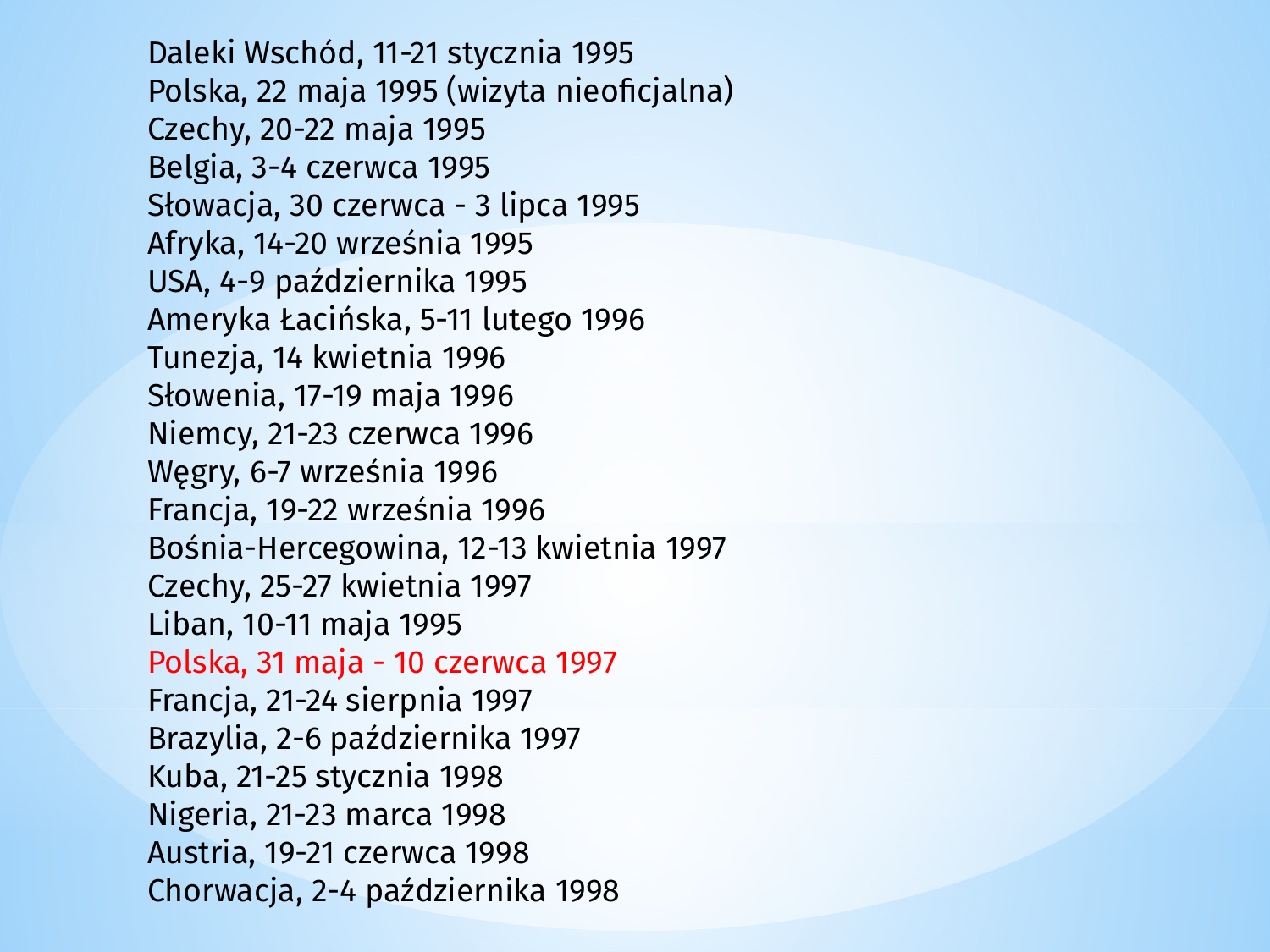

Daleki Wschód, 11-21 stycznia 1995
Polska, 22 maja 1995 (wizyta nieoficjalna)
Czechy, 20-22 maja 1995
Belgia, 3-4 czerwca 1995
Słowacja, 30 czerwca - 3 lipca 1995
Afryka, 14-20 września 1995
USA, 4-9 października 1995
Ameryka Łacińska, 5-11 lutego 1996
Tunezja, 14 kwietnia 1996
Słowenia, 17-19 maja 1996
Niemcy, 21-23 czerwca 1996
Węgry, 6-7 września 1996
Francja, 19-22 września 1996
Bośnia-Hercegowina, 12-13 kwietnia 1997
Czechy, 25-27 kwietnia 1997
Liban, 10-11 maja 1995
Polska, 31 maja - 10 czerwca 1997
Francja, 21-24 sierpnia 1997
Brazylia, 2-6 października 1997
Kuba, 21-25 stycznia 1998
Nigeria, 21-23 marca 1998
Austria, 19-21 czerwca 1998
Chorwacja, 2-4 października 1998